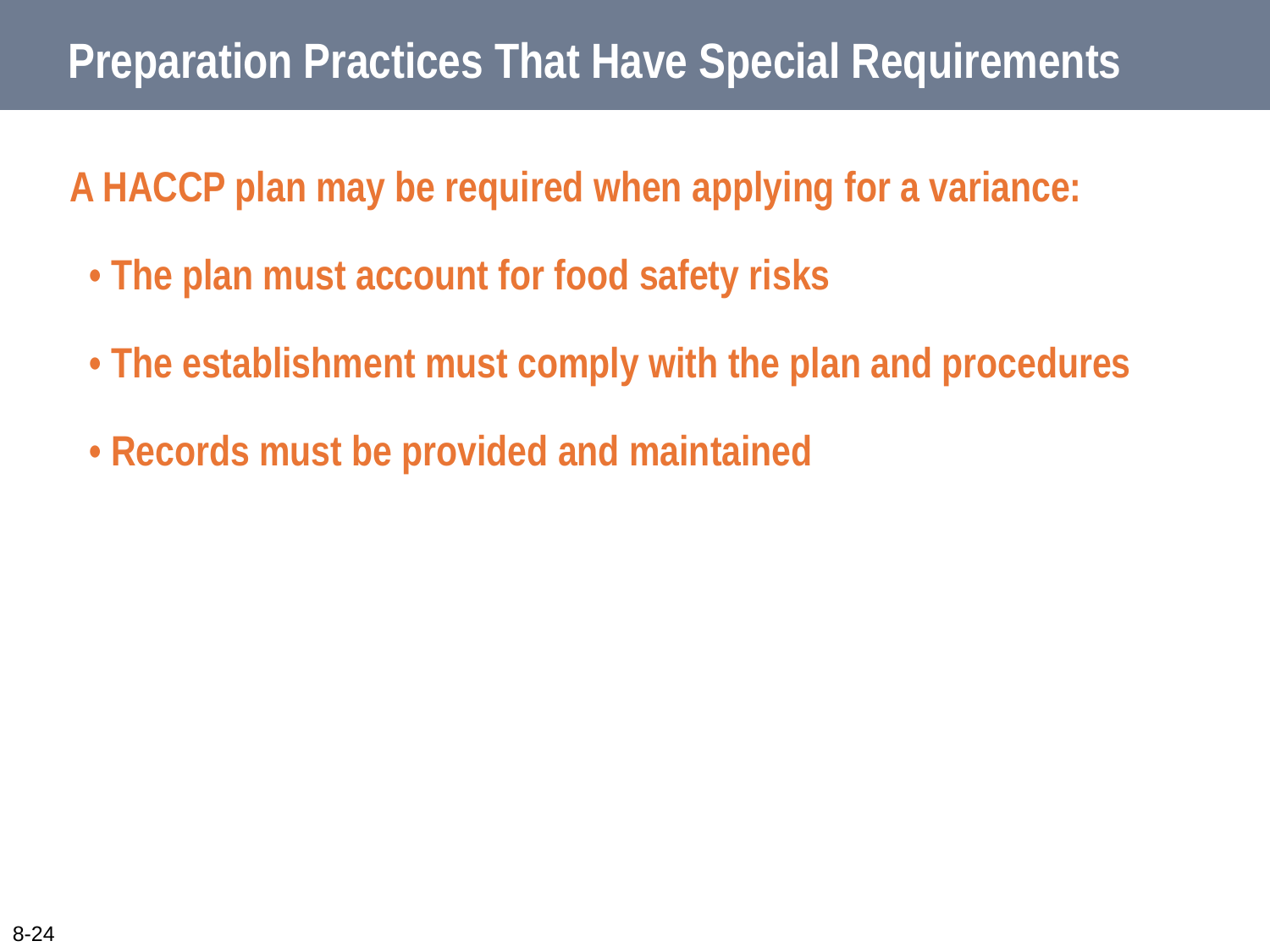

# Preparation Practices That Have Special Requirements
A HACCP plan may be required when applying for a variance:
  • The plan must account for food safety risks
  • The establishment must comply with the plan and procedures
  • Records must be provided and maintained
8-24